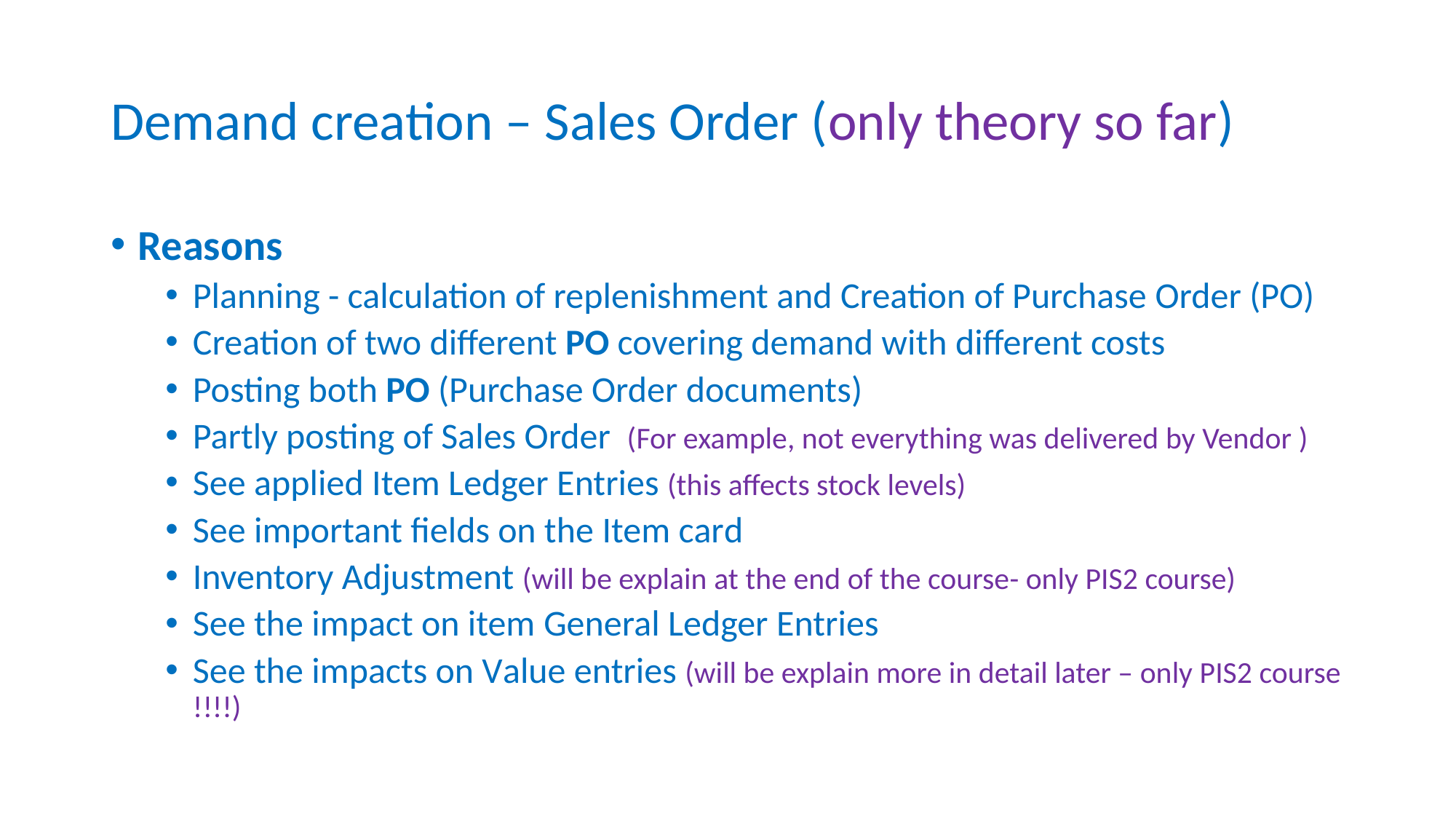

# Demand creation – Sales Order (only theory so far)
Reasons
Planning - calculation of replenishment and Creation of Purchase Order (PO)
Creation of two different PO covering demand with different costs
Posting both PO (Purchase Order documents)
Partly posting of Sales Order  (For example, not everything was delivered by Vendor )
See applied Item Ledger Entries (this affects stock levels)
See important fields on the Item card
Inventory Adjustment (will be explain at the end of the course- only PIS2 course)
See the impact on item General Ledger Entries
See the impacts on Value entries (will be explain more in detail later – only PIS2 course !!!!)